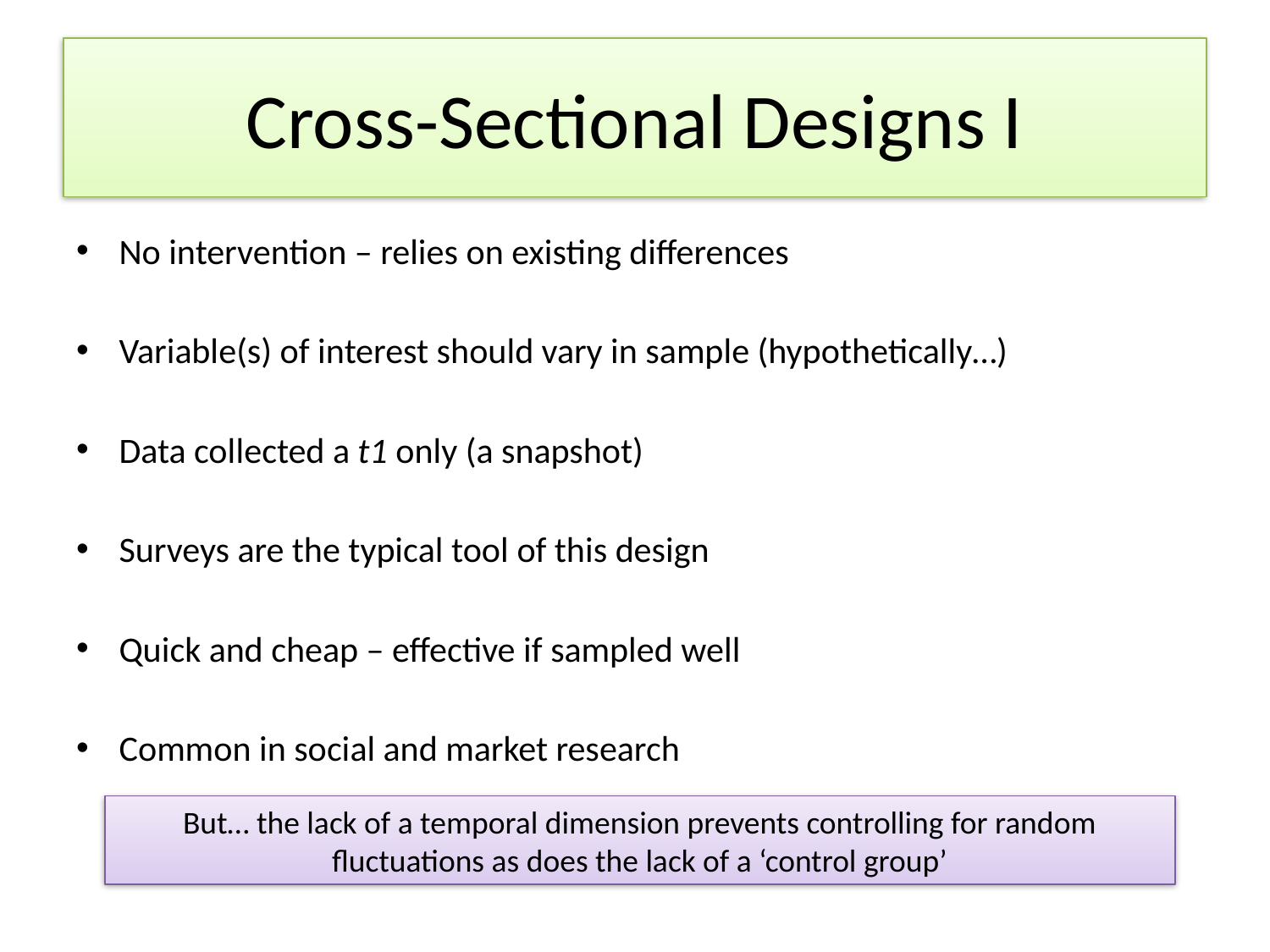

# Cross-Sectional Designs I
No intervention – relies on existing differences

Variable(s) of interest should vary in sample (hypothetically…)

Data collected a t1 only (a snapshot)

Surveys are the typical tool of this design

Quick and cheap – effective if sampled well

Common in social and market research

But… the lack of a temporal dimension prevents controlling for random fluctuations as does the lack of a ‘control group’